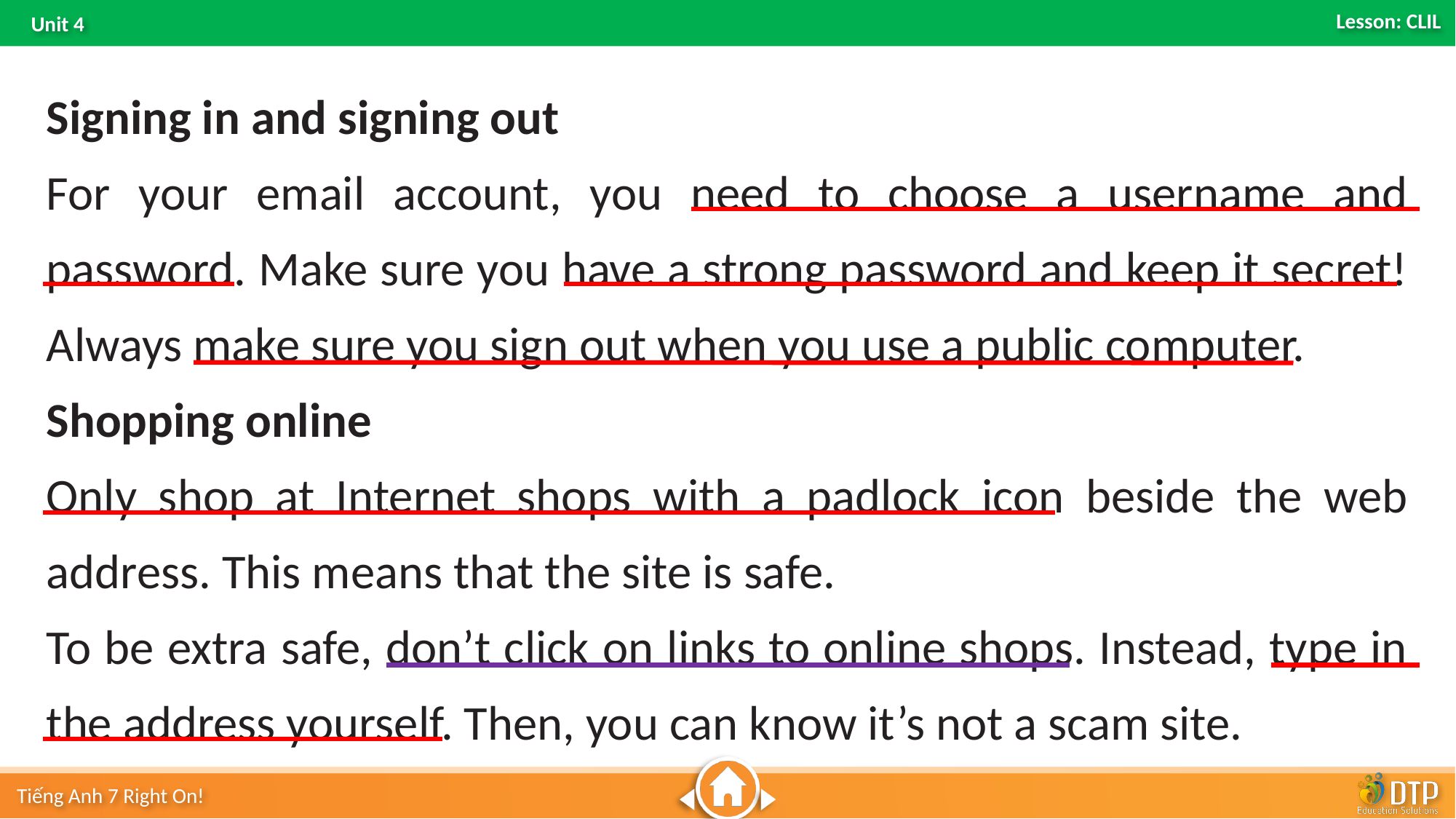

Signing in and signing out
For your email account, you need to choose a username and password. Make sure you have a strong password and keep it secret! Always make sure you sign out when you use a public computer.
Shopping online
Only shop at Internet shops with a padlock icon beside the web address. This means that the site is safe.
To be extra safe, don’t click on links to online shops. Instead, type in the address yourself. Then, you can know it’s not a scam site.